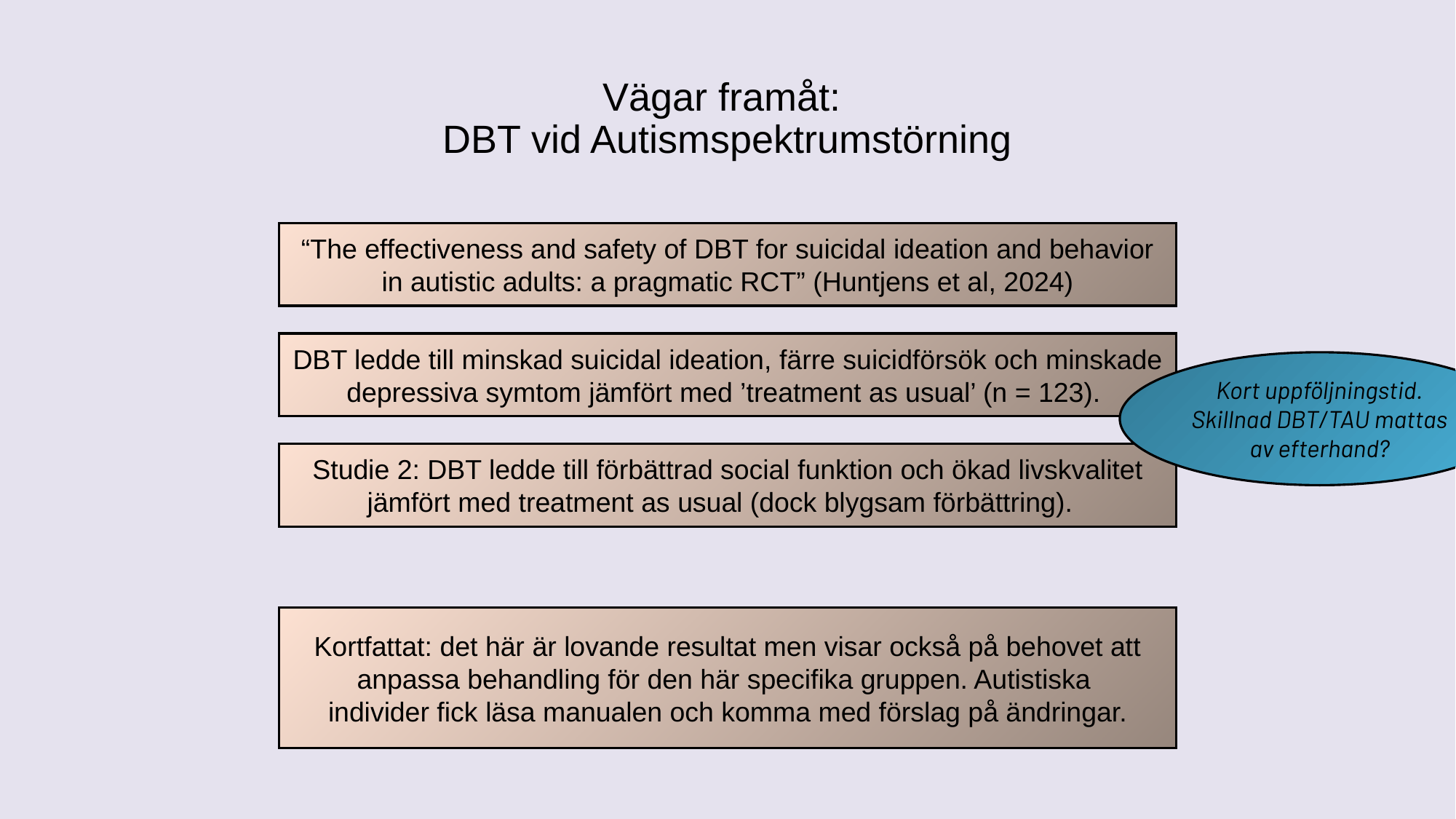

# Vägar framåt: DBT vid Autismspektrumstörning
“The effectiveness and safety of DBT for suicidal ideation and behavior in autistic adults: a pragmatic RCT” (Huntjens et al, 2024)
DBT ledde till minskad suicidal ideation, färre suicidförsök och minskade depressiva symtom jämfört med ’treatment as usual’ (n = 123).
Kort uppföljningstid. Skillnad DBT/TAU mattas av efterhand?
Studie 2: DBT ledde till förbättrad social funktion och ökad livskvalitet jämfört med treatment as usual (dock blygsam förbättring).
Kortfattat: det här är lovande resultat men visar också på behovet att anpassa behandling för den här specifika gruppen. Autistiska
individer fick läsa manualen och komma med förslag på ändringar.